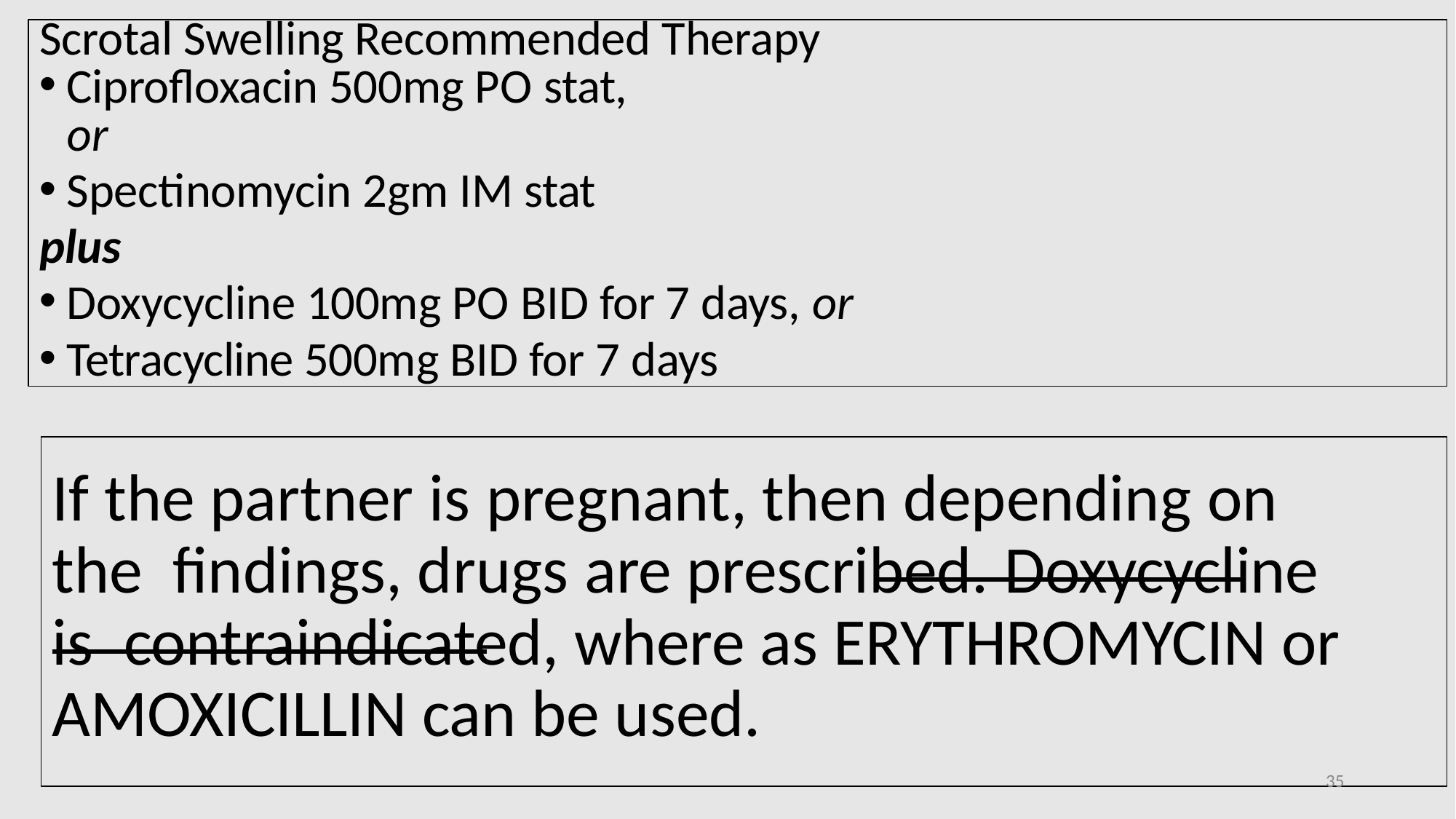

Scrotal Swelling Recommended Therapy
Ciprofloxacin 500mg PO stat,
or
Spectinomycin 2gm IM stat
plus
Doxycycline 100mg PO BID for 7 days, or
Tetracycline 500mg BID for 7 days

If the partner is pregnant, then depending on the  findings, drugs are prescribed. Doxycycline is  contraindicated, where as ERYTHROMYCIN or  AMOXICILLIN can be used.

35